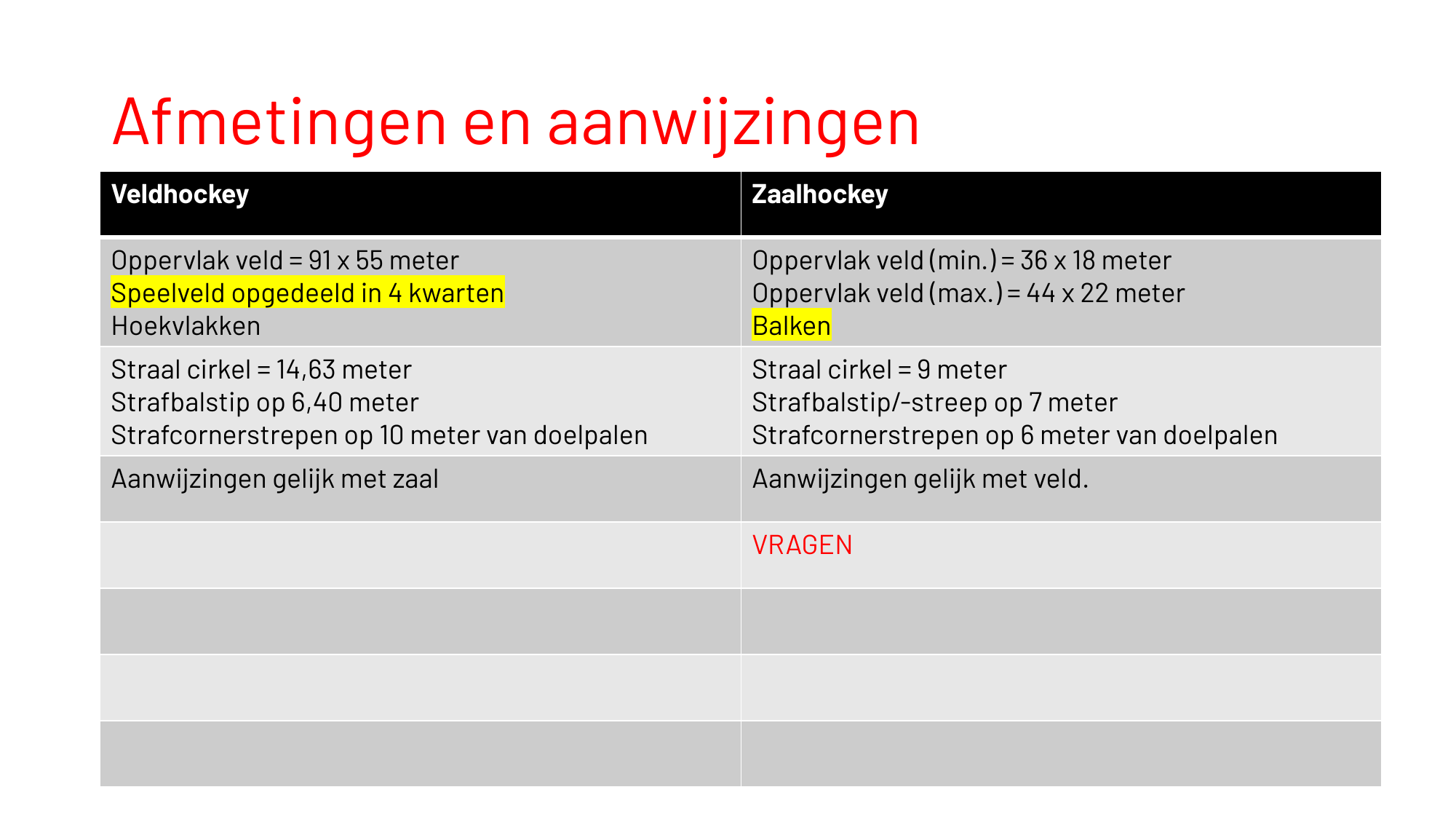

# Afmetingen en aanwijzingen
| Veldhockey | Zaalhockey |
| --- | --- |
| Oppervlak veld = 91 x 55 meter Speelveld opgedeeld in 4 kwarten Hoekvlakken | Oppervlak veld (min.) = 36 x 18 meter Oppervlak veld (max.) = 44 x 22 meter Balken |
| Straal cirkel = 14,63 meter Strafbalstip op 6,40 meter Strafcornerstrepen op 10 meter van doelpalen | Straal cirkel = 9 meter Strafbalstip/-streep op 7 meter Strafcornerstrepen op 6 meter van doelpalen |
| Aanwijzingen gelijk met zaal | Aanwijzingen gelijk met veld. |
|  | VRAGEN |
|  |  |
|  |  |
|  |  |